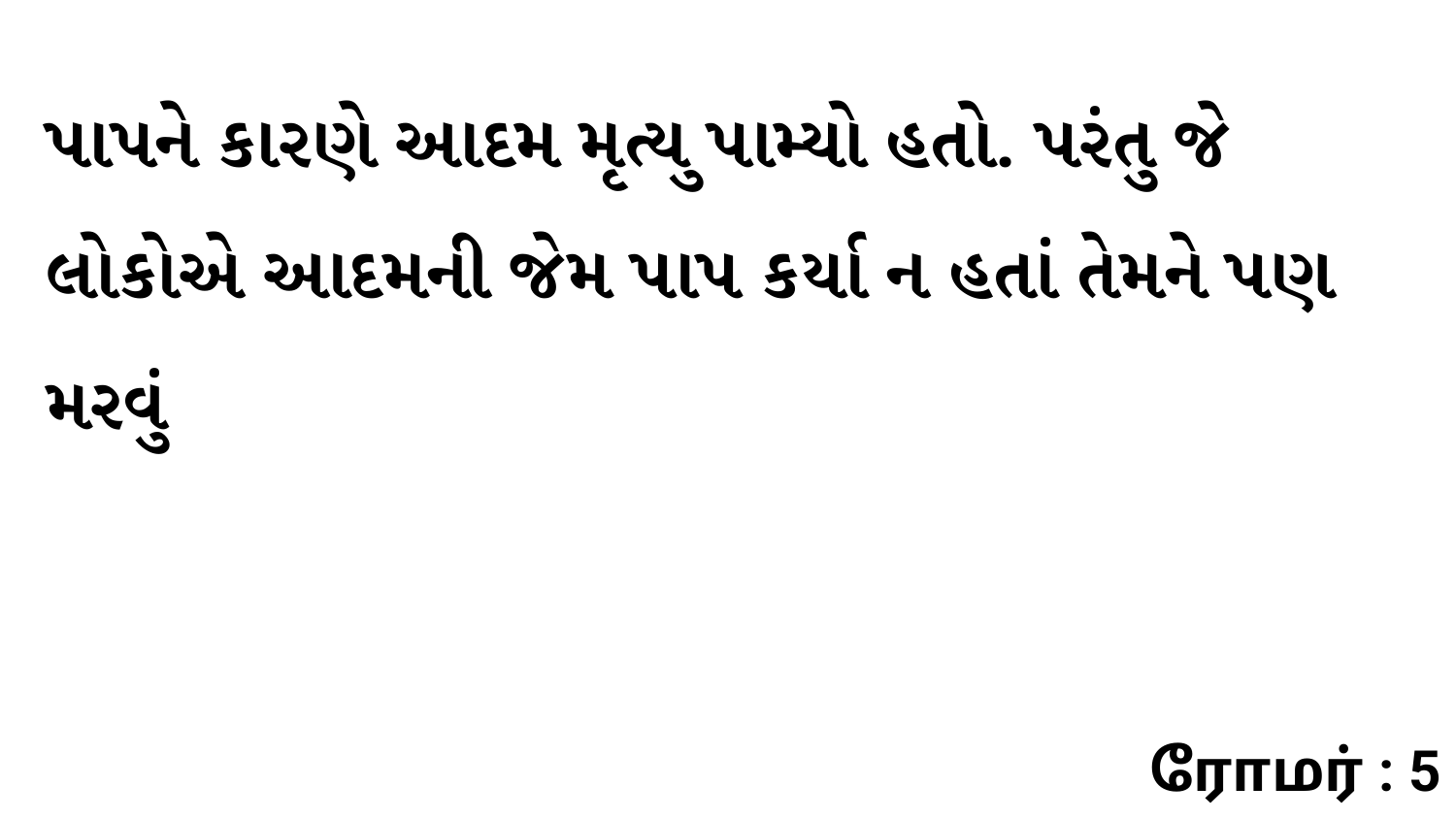

પાપને કારણે આદમ મૃત્યુ પામ્યો હતો. પરંતુ જે લોકોએ આદમની જેમ પાપ કર્યા ન હતાં તેમને પણ મરવું
ரோமர் : 5